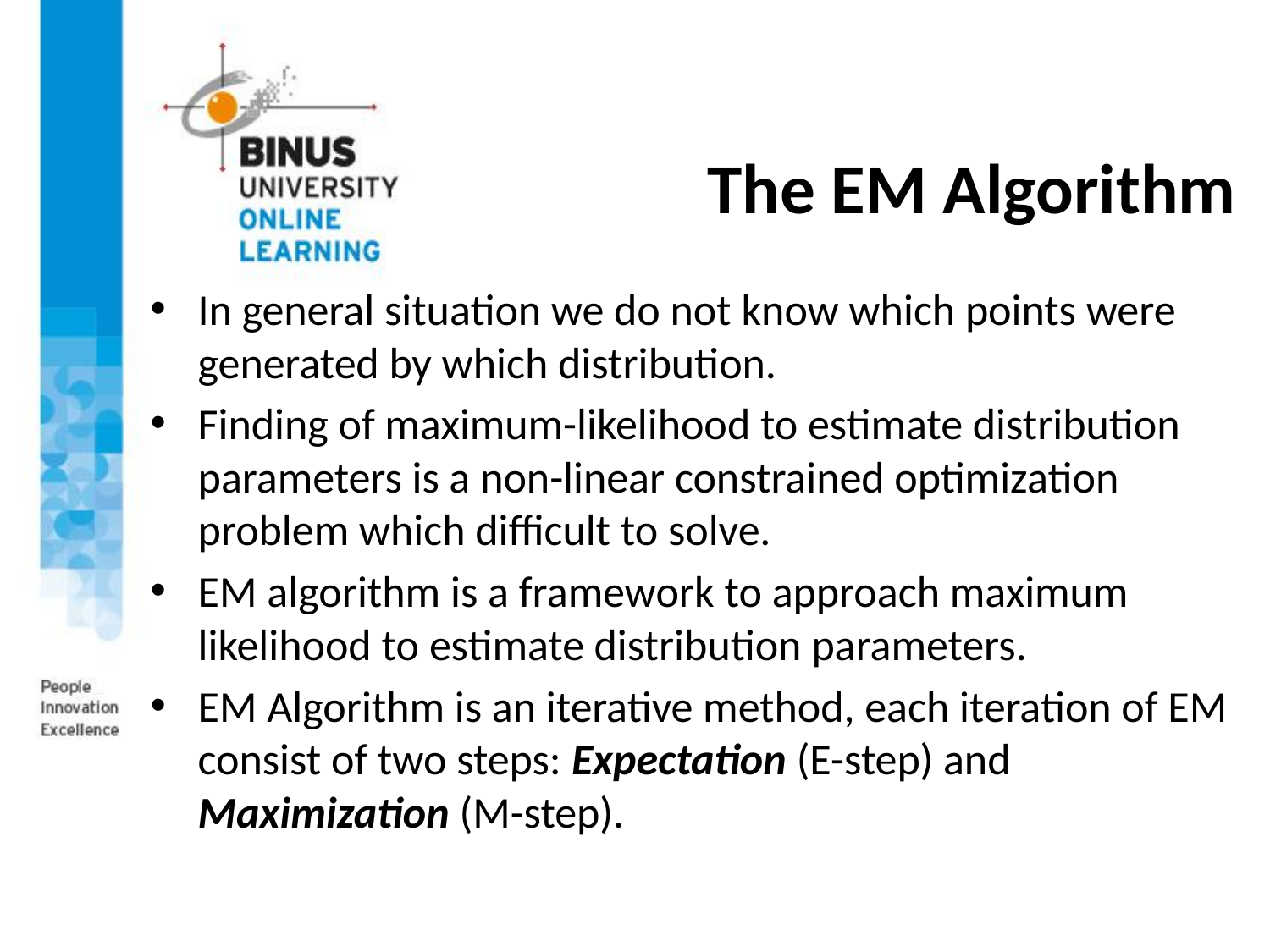

# The EM Algorithm
In general situation we do not know which points were generated by which distribution.
Finding of maximum-likelihood to estimate distribution parameters is a non-linear constrained optimization problem which difficult to solve.
EM algorithm is a framework to approach maximum likelihood to estimate distribution parameters.
EM Algorithm is an iterative method, each iteration of EM consist of two steps: Expectation (E-step) and Maximization (M-step).